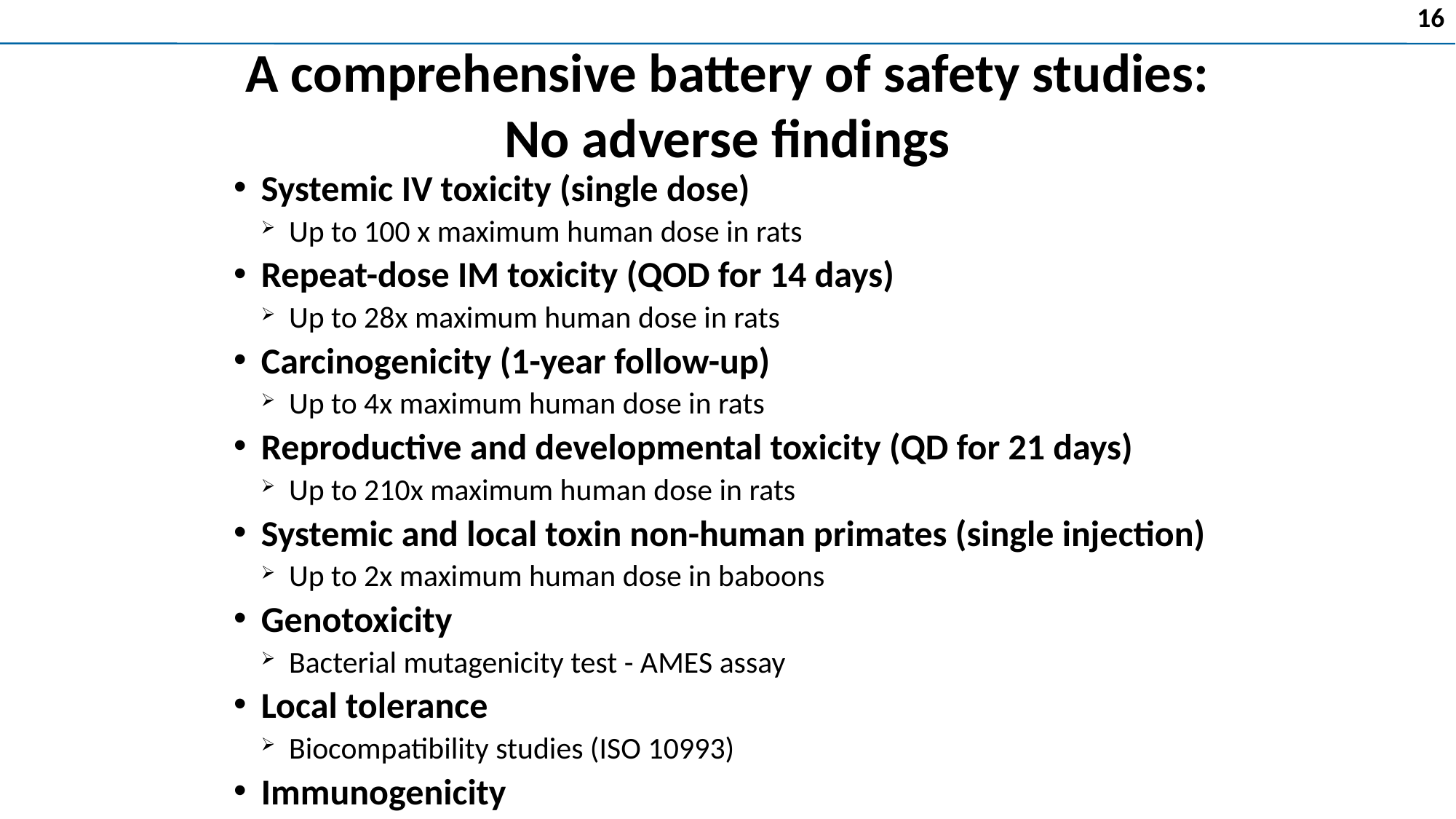

16
# A comprehensive battery of safety studies: No adverse findings
Systemic IV toxicity (single dose)
Up to 100 x maximum human dose in rats
Repeat-dose IM toxicity (QOD for 14 days)
Up to 28x maximum human dose in rats
Carcinogenicity (1-year follow-up)
Up to 4x maximum human dose in rats
Reproductive and developmental toxicity (QD for 21 days)
Up to 210x maximum human dose in rats
Systemic and local toxin non-human primates (single injection)
Up to 2x maximum human dose in baboons
Genotoxicity
Bacterial mutagenicity test - AMES assay
Local tolerance
Biocompatibility studies (ISO 10993)
Immunogenicity